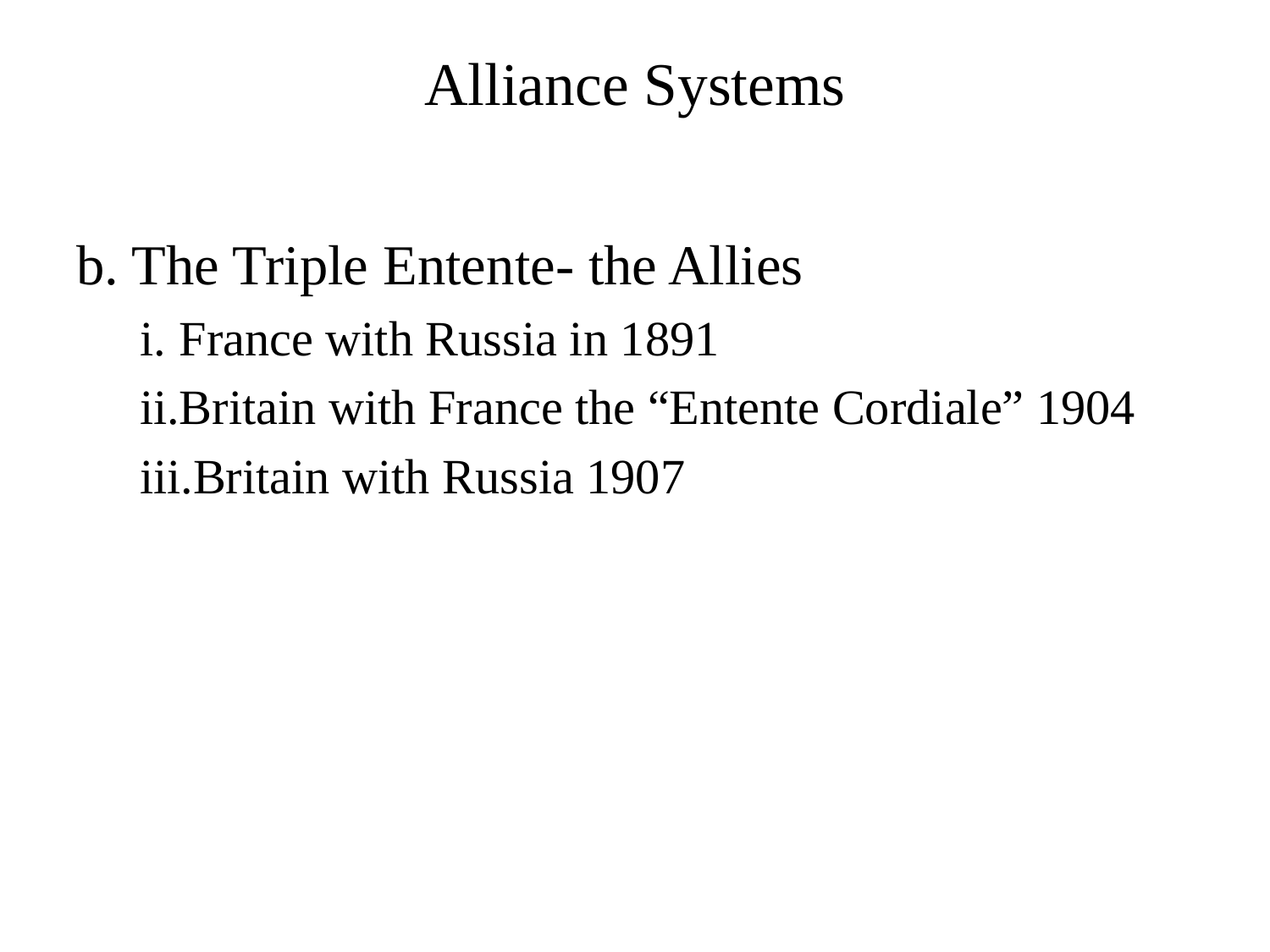

# Alliance Systems
b. The Triple Entente- the Allies
France with Russia in 1891
Britain with France the “Entente Cordiale” 1904
Britain with Russia 1907